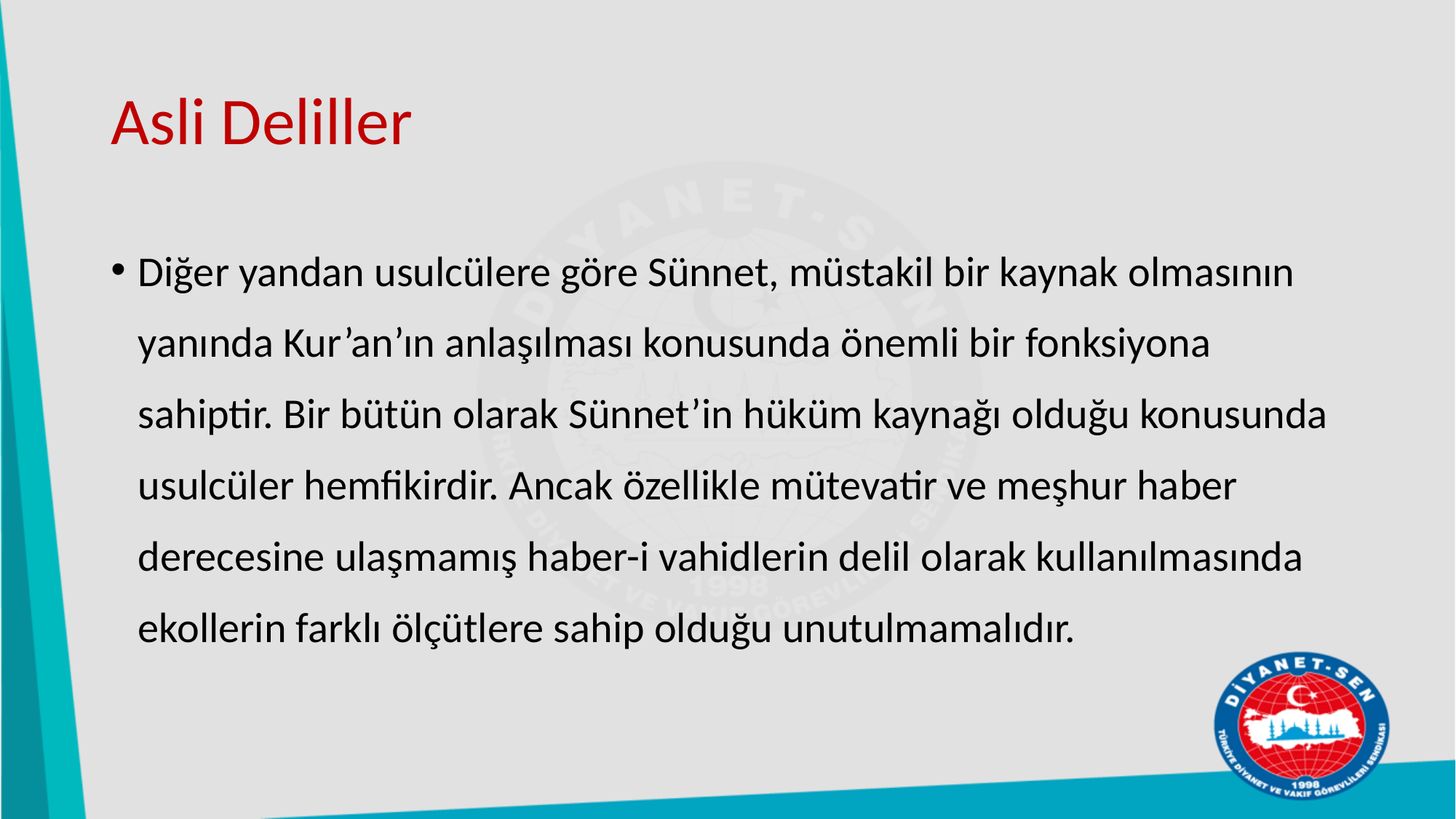

# Asli Deliller
Diğer yandan usulcülere göre Sünnet, müstakil bir kaynak olmasının yanında Kur’an’ın anlaşılması konusunda önemli bir fonksiyona sahiptir. Bir bütün olarak Sünnet’in hüküm kaynağı olduğu konusunda usulcüler hemfikirdir. Ancak özellikle mütevatir ve meşhur haber derecesine ulaşmamış haber-i vahidlerin delil olarak kullanılmasında ekollerin farklı ölçütlere sahip olduğu unutulmamalıdır.